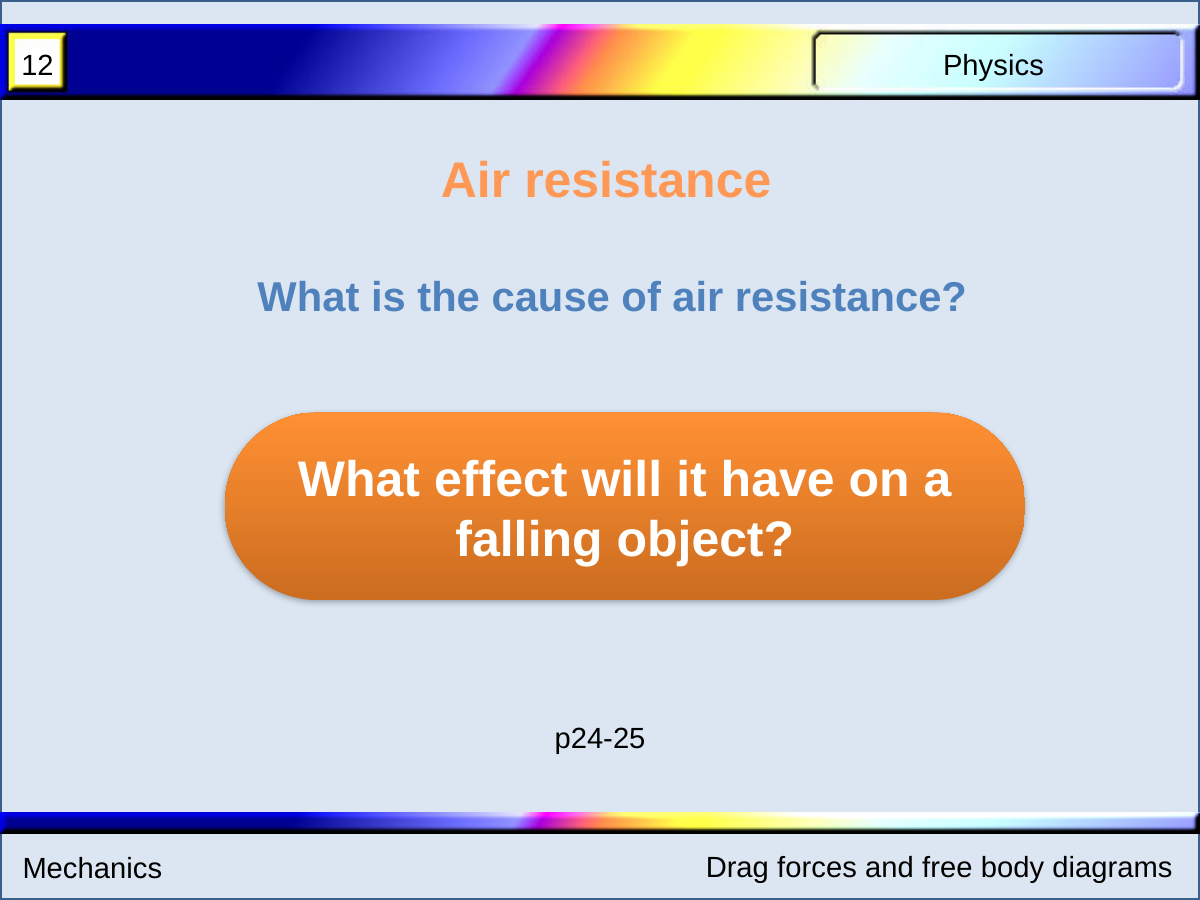

Air resistance
What is the cause of air resistance?

What effect will it have on a falling object?

p24-25